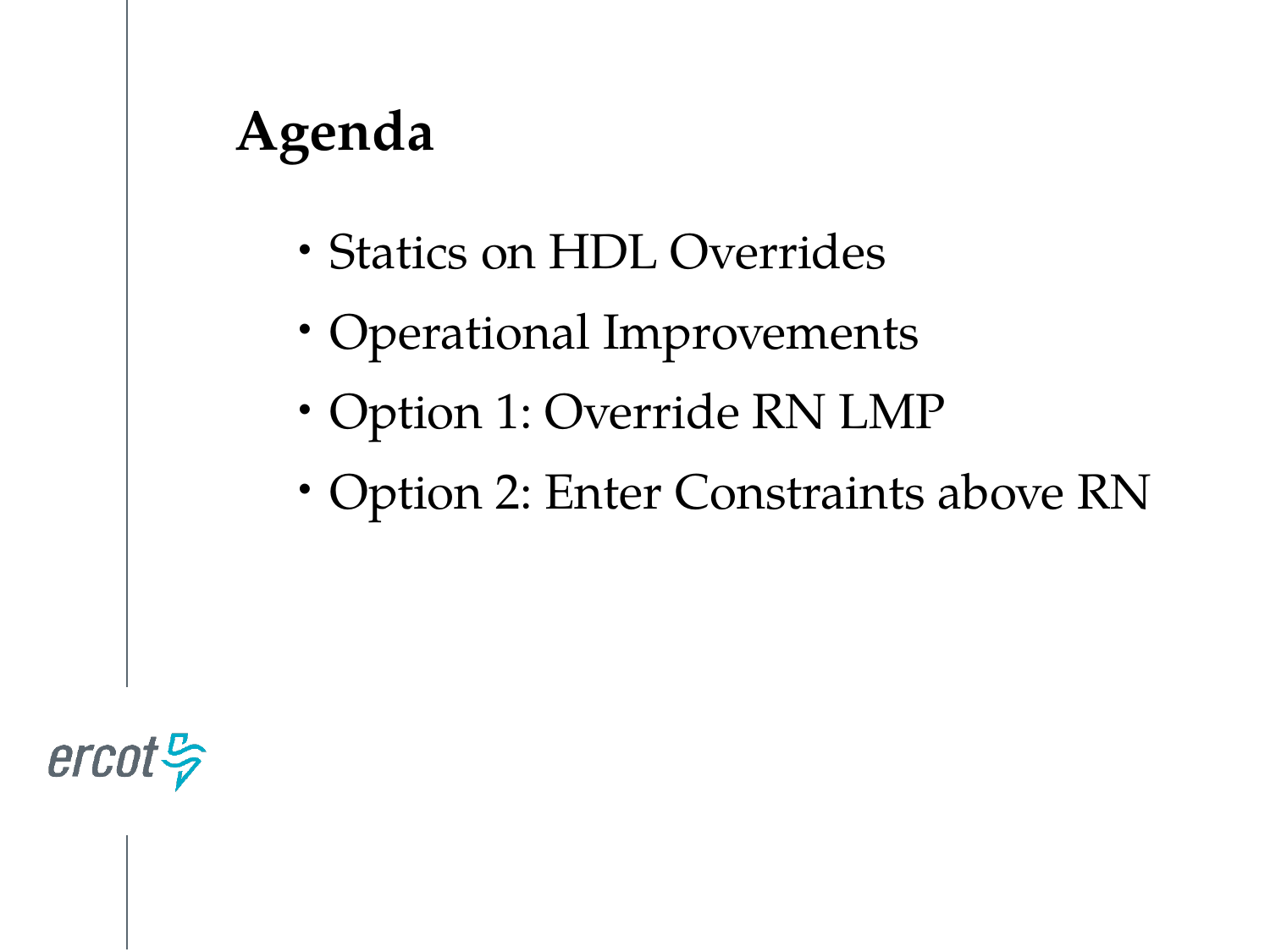

Agenda

Statics on HDL Overrides
Operational Improvements
Option 1: Override RN LMP
Option 2: Enter Constraints above RN